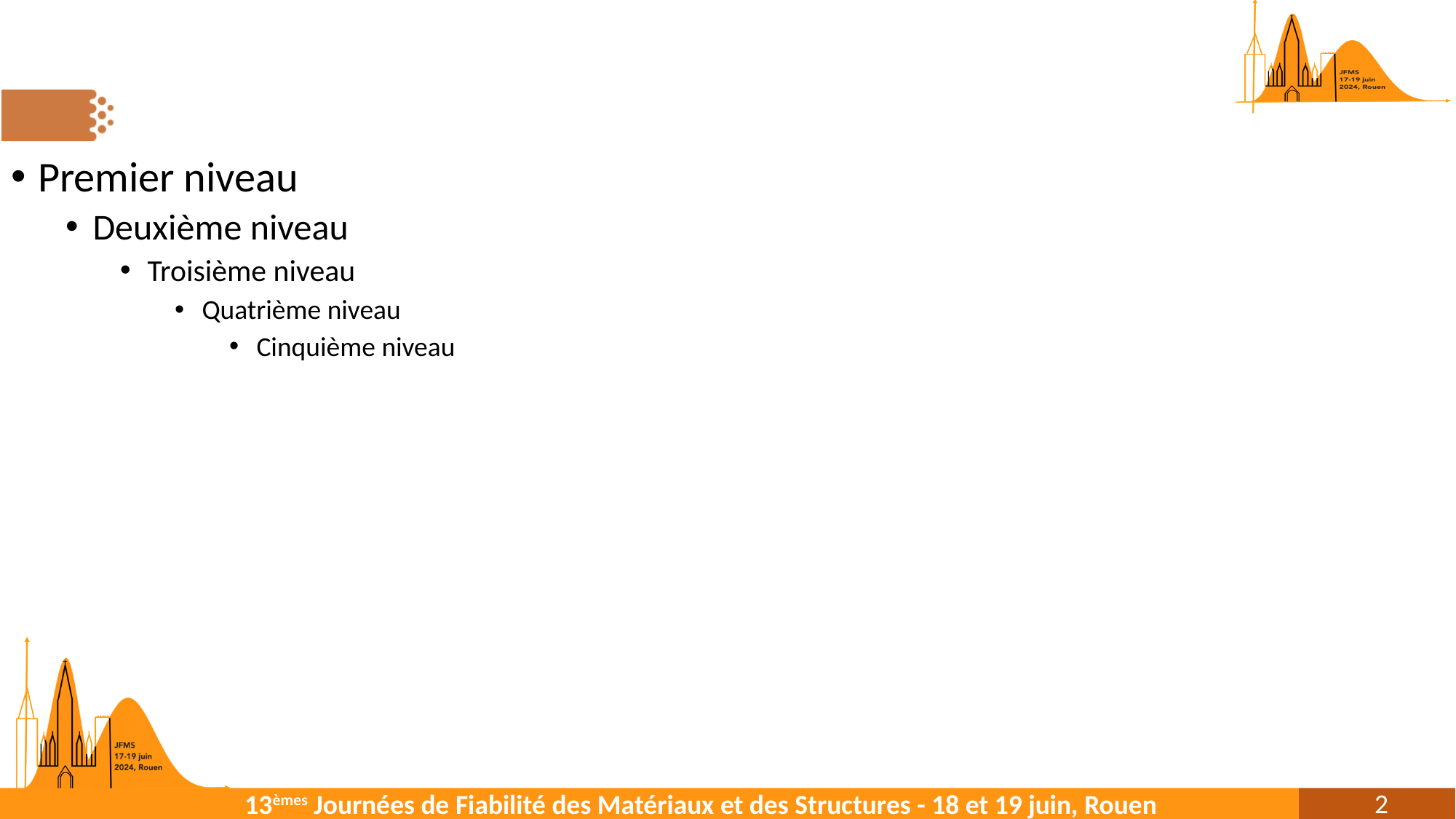

#
Premier niveau
Deuxième niveau
Troisième niveau
Quatrième niveau
Cinquième niveau
2